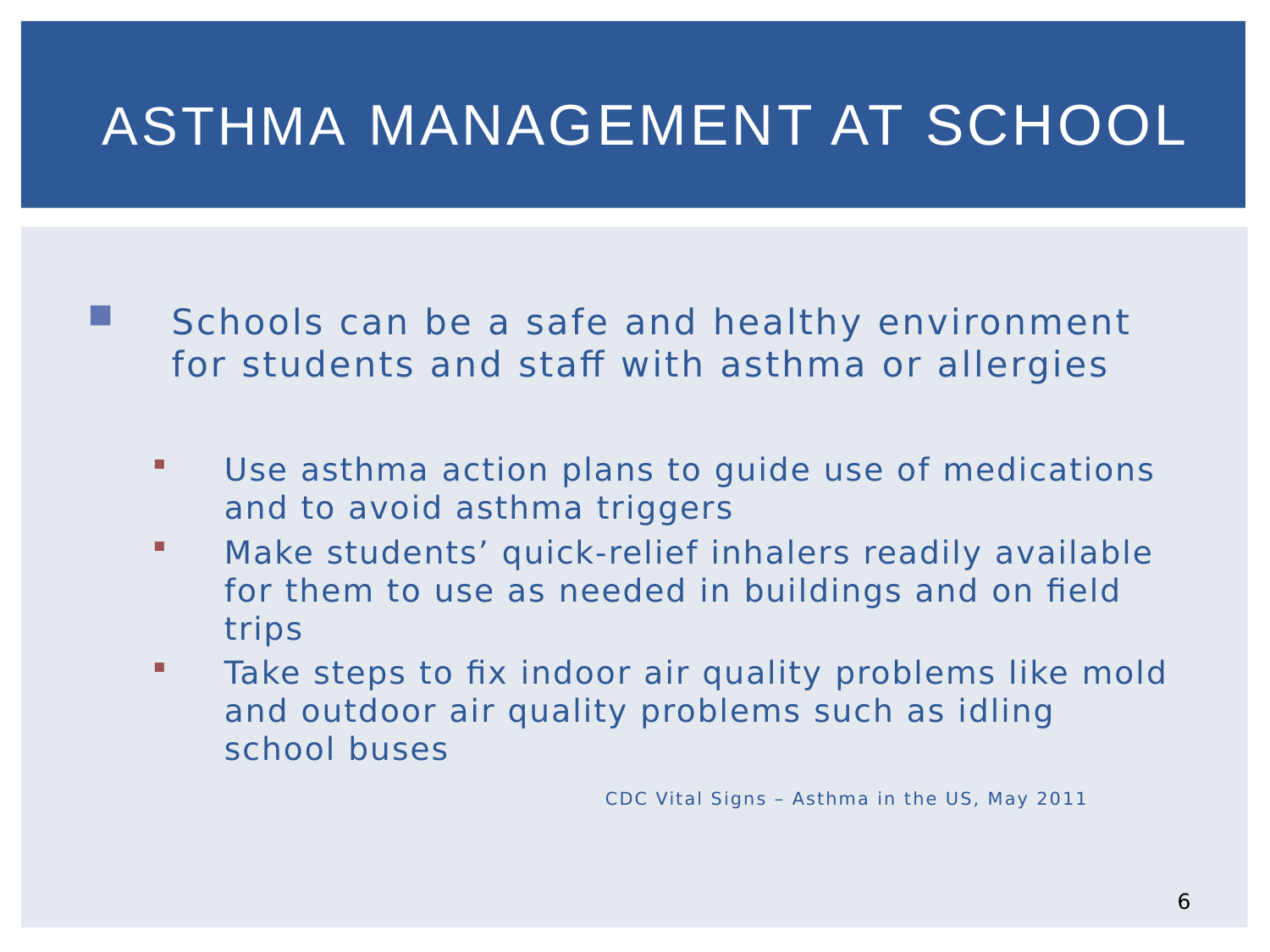

# Asthma Management at School

Schools can be a safe and healthy environment for students and staff with asthma or allergies

Use asthma action plans to guide use of medications and to avoid asthma triggers
Make students’ quick-relief inhalers readily available for them to use as needed in buildings and on field trips
Take steps to fix indoor air quality problems like mold and outdoor air quality problems such as idling school buses
				CDC Vital Signs – Asthma in the US, May 2011

6